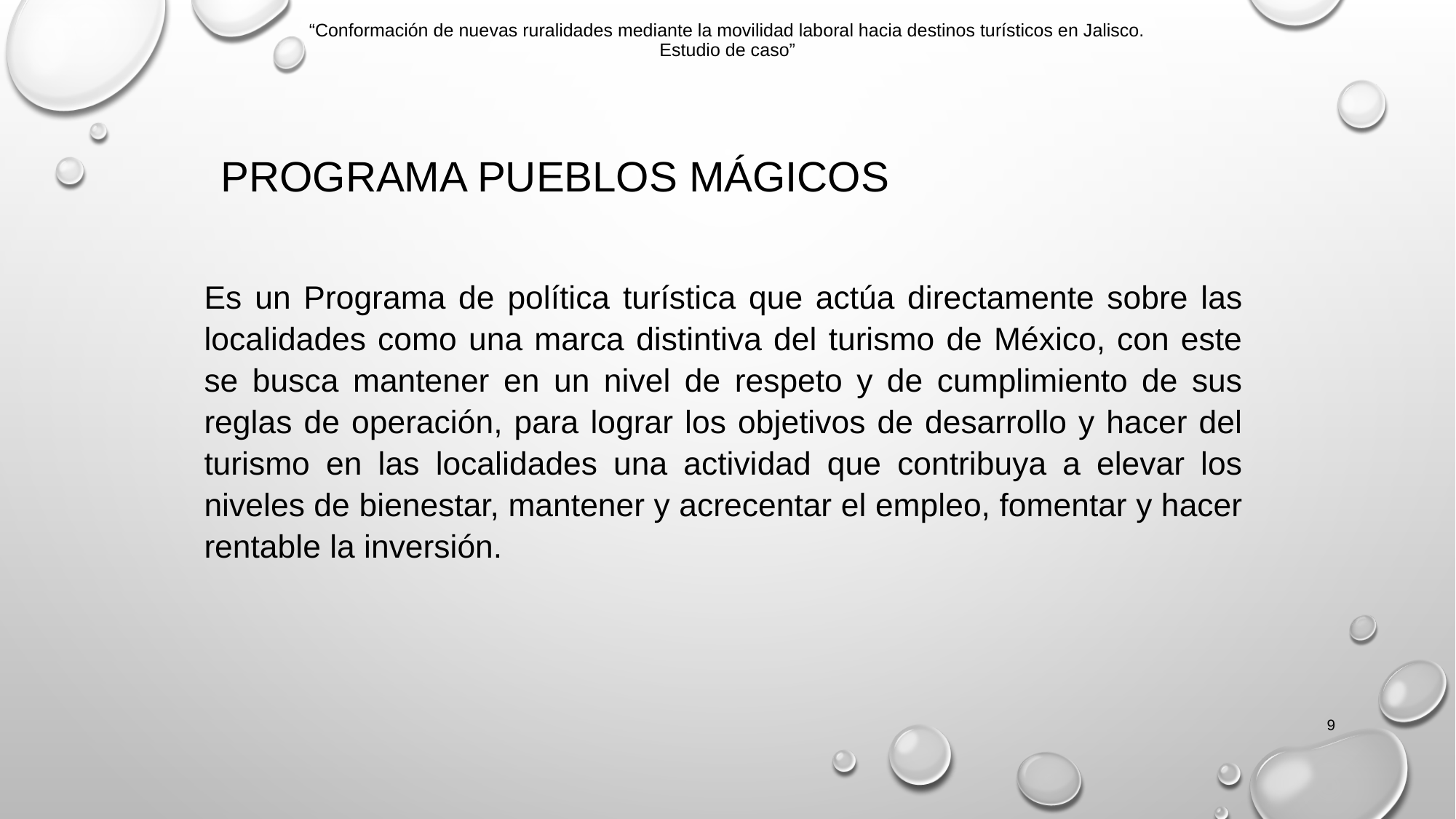

“Conformación de nuevas ruralidades mediante la movilidad laboral hacia destinos turísticos en Jalisco.
Estudio de caso”
# Programa Pueblos Mágicos
Es un Programa de política turística que actúa directamente sobre las localidades como una marca distintiva del turismo de México, con este se busca mantener en un nivel de respeto y de cumplimiento de sus reglas de operación, para lograr los objetivos de desarrollo y hacer del turismo en las localidades una actividad que contribuya a elevar los niveles de bienestar, mantener y acrecentar el empleo, fomentar y hacer rentable la inversión.
9